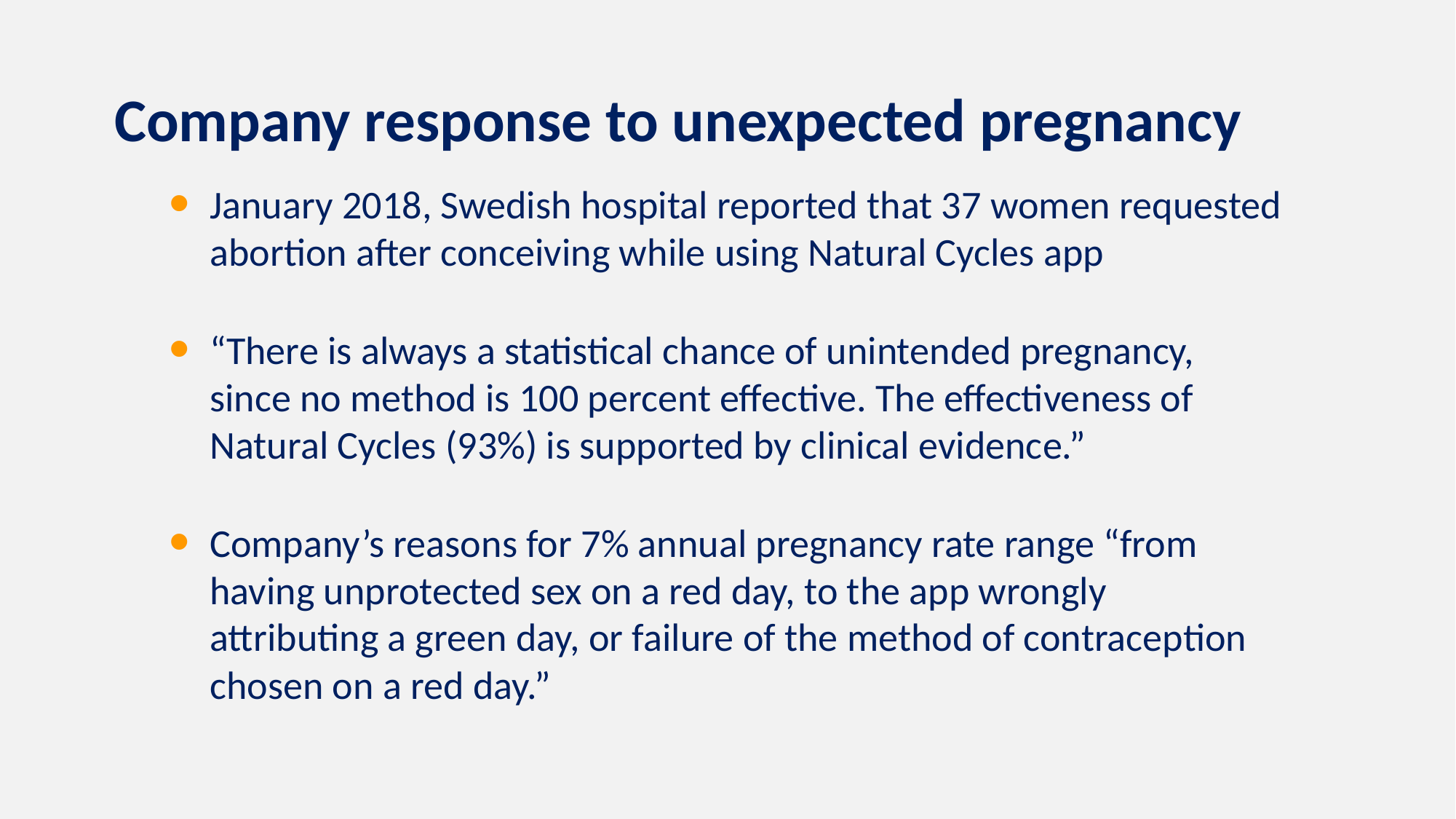

Company response to unexpected pregnancy

January 2018, Swedish hospital reported that 37 women requested abortion after conceiving while using Natural Cycles app

“There is always a statistical chance of unintended pregnancy, since no method is 100 percent effective. The effectiveness of Natural Cycles (93%) is supported by clinical evidence.”

Company’s reasons for 7% annual pregnancy rate range “from having unprotected sex on a red day, to the app wrongly attributing a green day, or failure of the method of contraception chosen on a red day.”